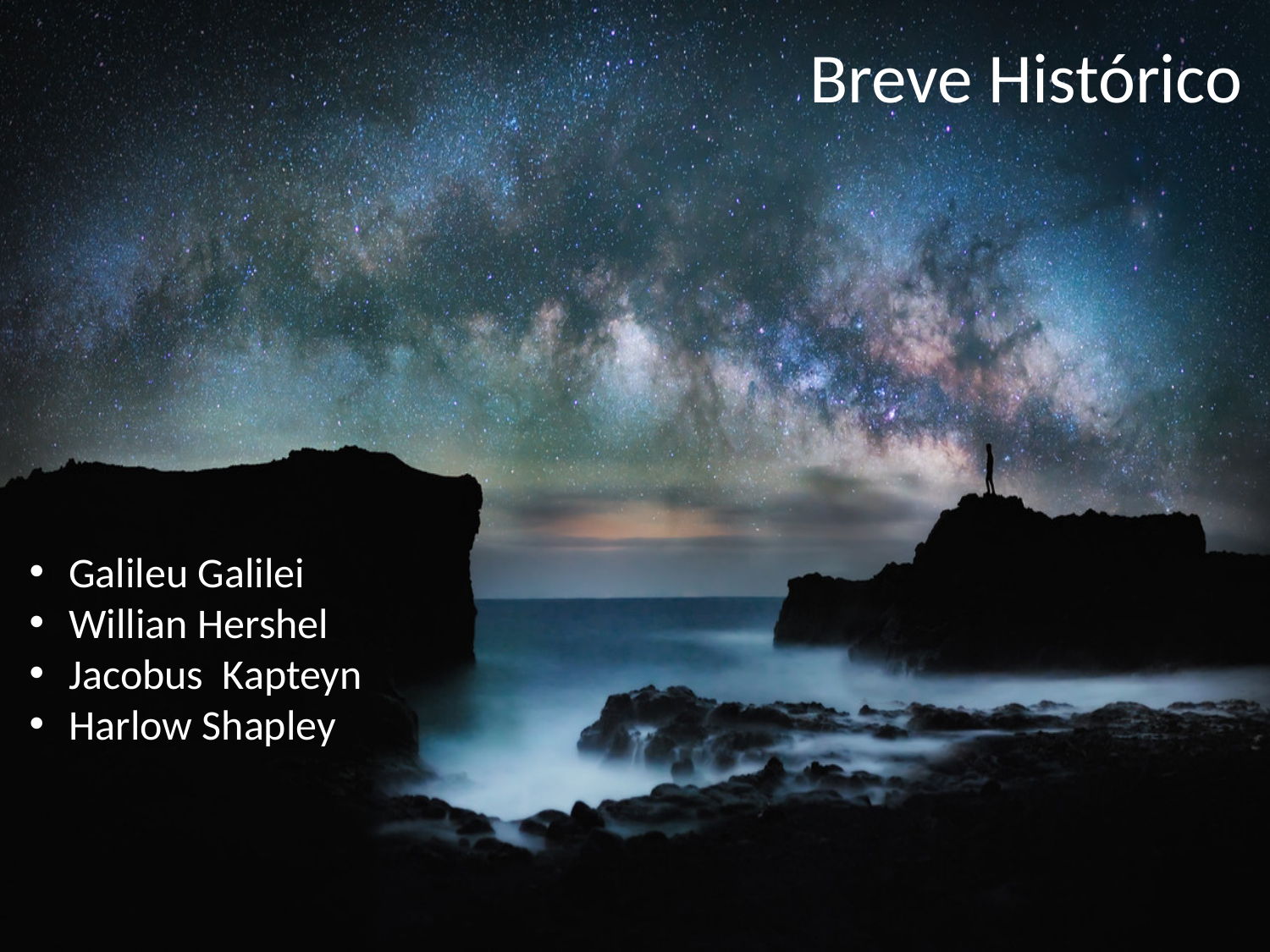

Breve Histórico
Galileu Galilei
Willian Hershel
Jacobus  Kapteyn
Harlow Shapley